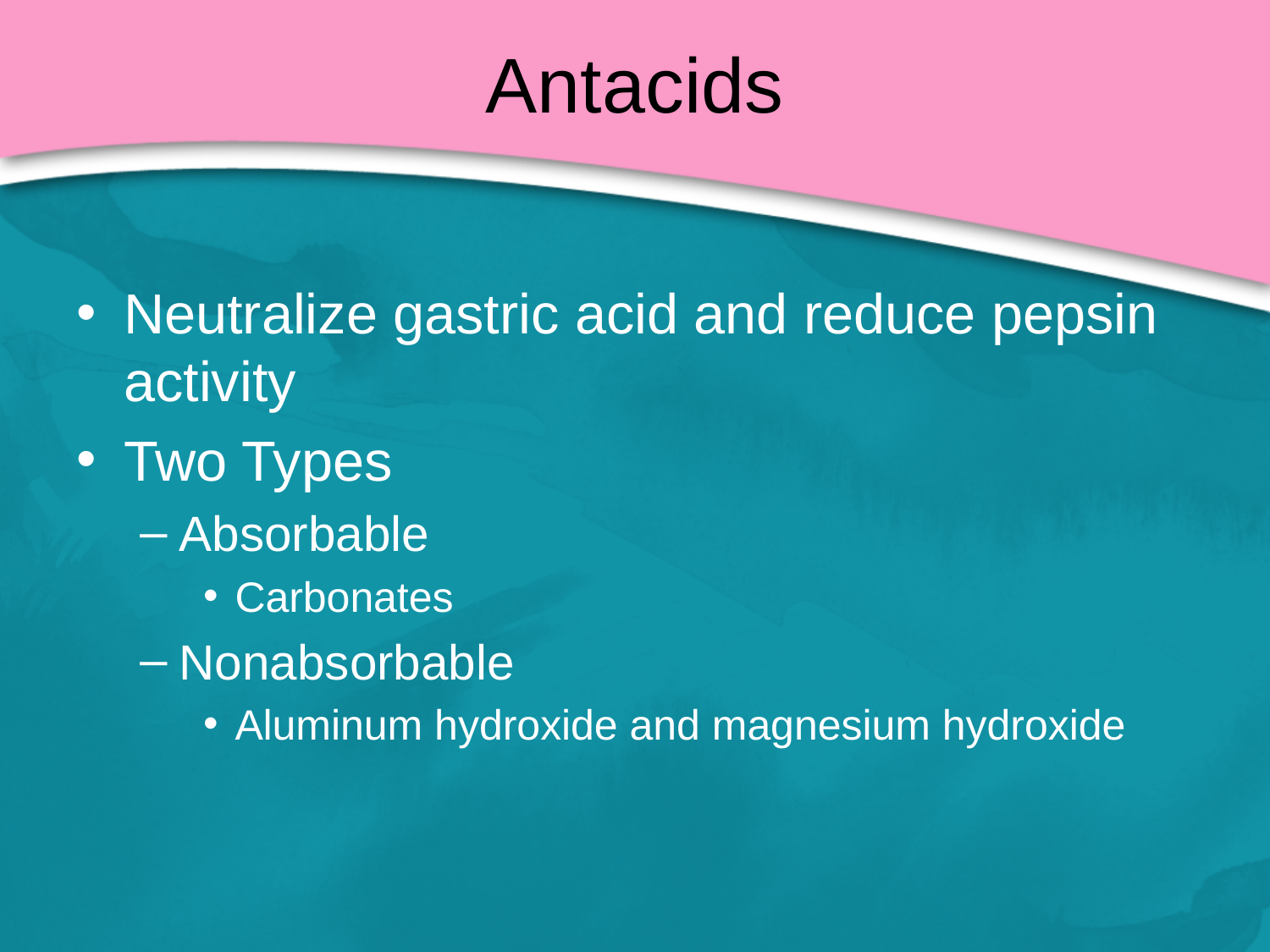

# Antacids
Neutralize gastric acid and reduce pepsin activity
Two Types
Absorbable
Carbonates
Nonabsorbable
Aluminum hydroxide and magnesium hydroxide